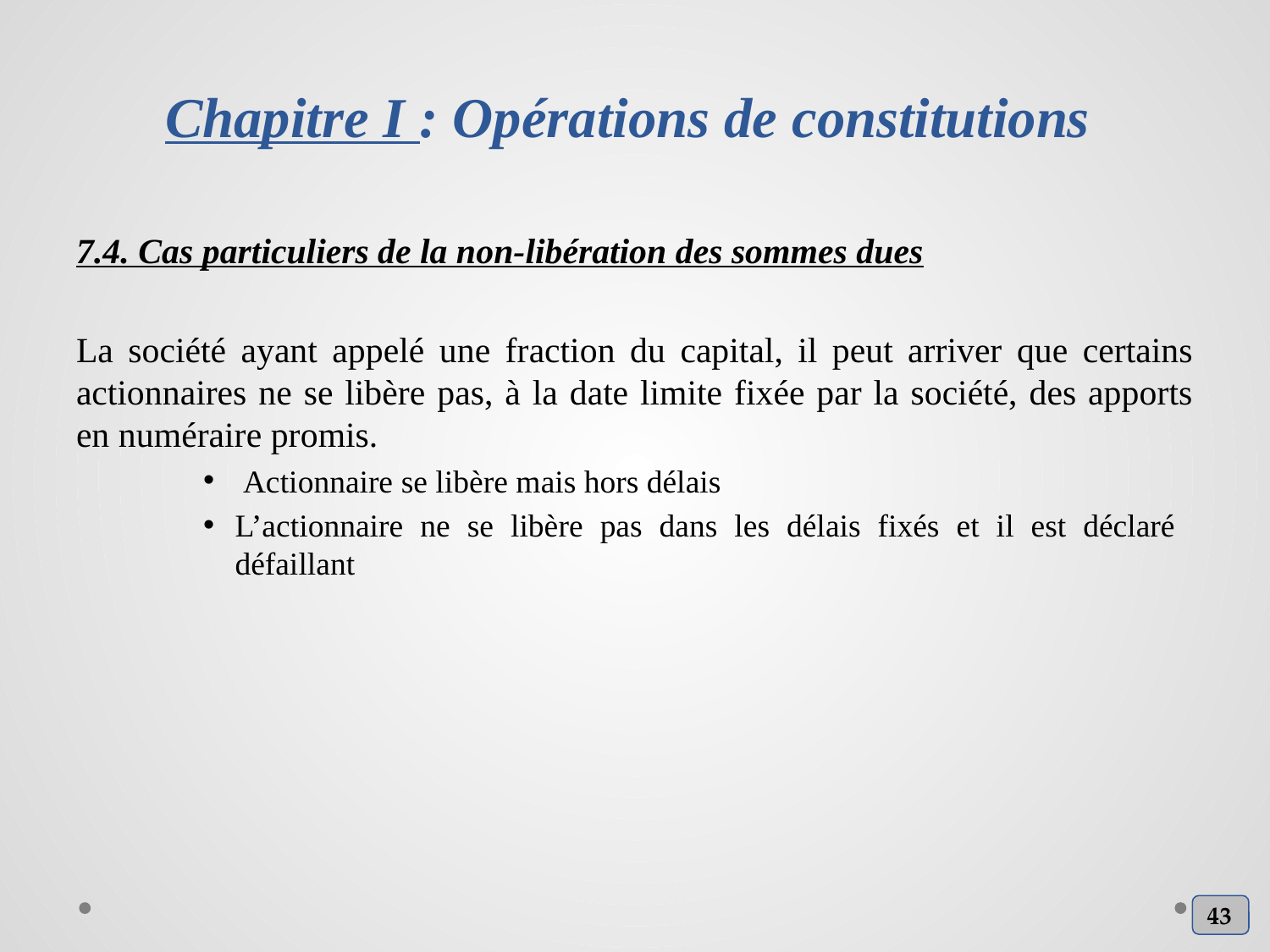

# Chapitre I : Opérations de constitutions
7.4. Cas particuliers de la non-libération des sommes dues

La société ayant appelé une fraction du capital, il peut arriver que certains actionnaires ne se libère pas, à la date limite fixée par la société, des apports en numéraire promis.
 Actionnaire se libère mais hors délais
L’actionnaire ne se libère pas dans les délais fixés et il est déclaré  défaillant
43